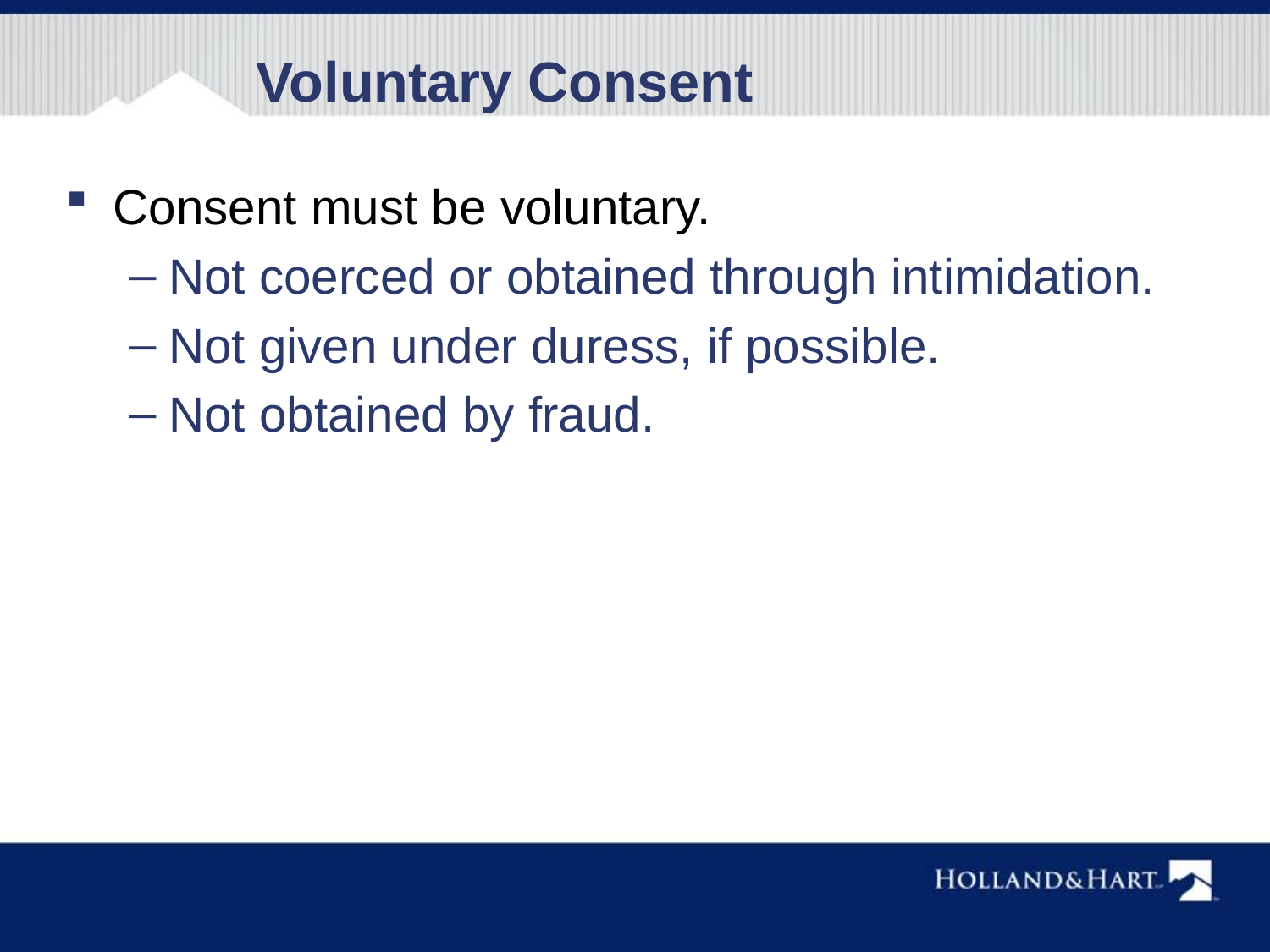

Voluntary Consent
Consent must be voluntary.
Not coerced or obtained through intimidation.
Not given under duress, if possible.
Not obtained by fraud.